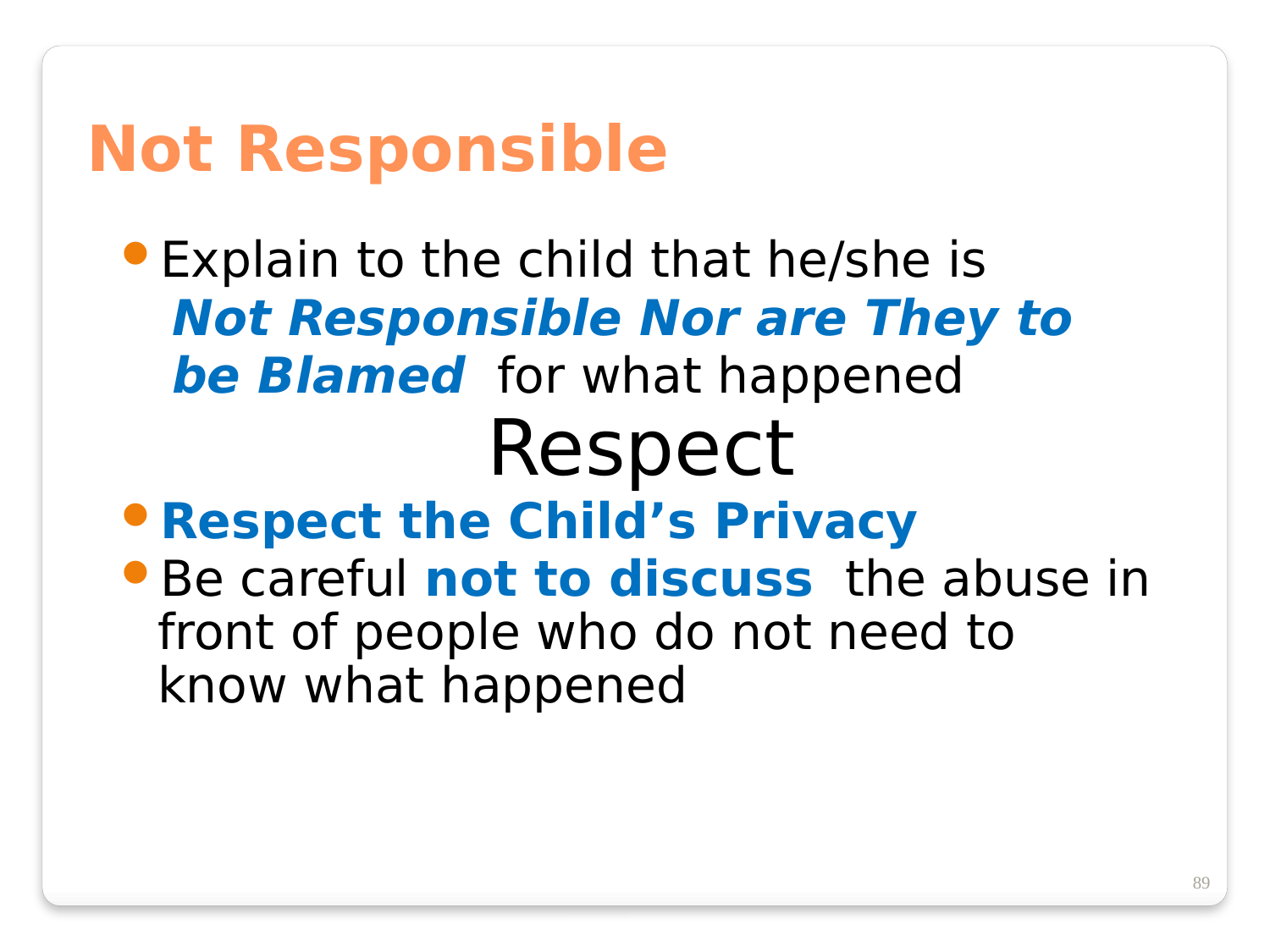

Not Responsible
Explain to the child that he/she is
   Not Responsible Nor are They to
   be Blamed  for what happened
Respect
Respect the Child’s Privacy
Be careful not to discuss  the abuse in front of people who do not need to know what happened
89